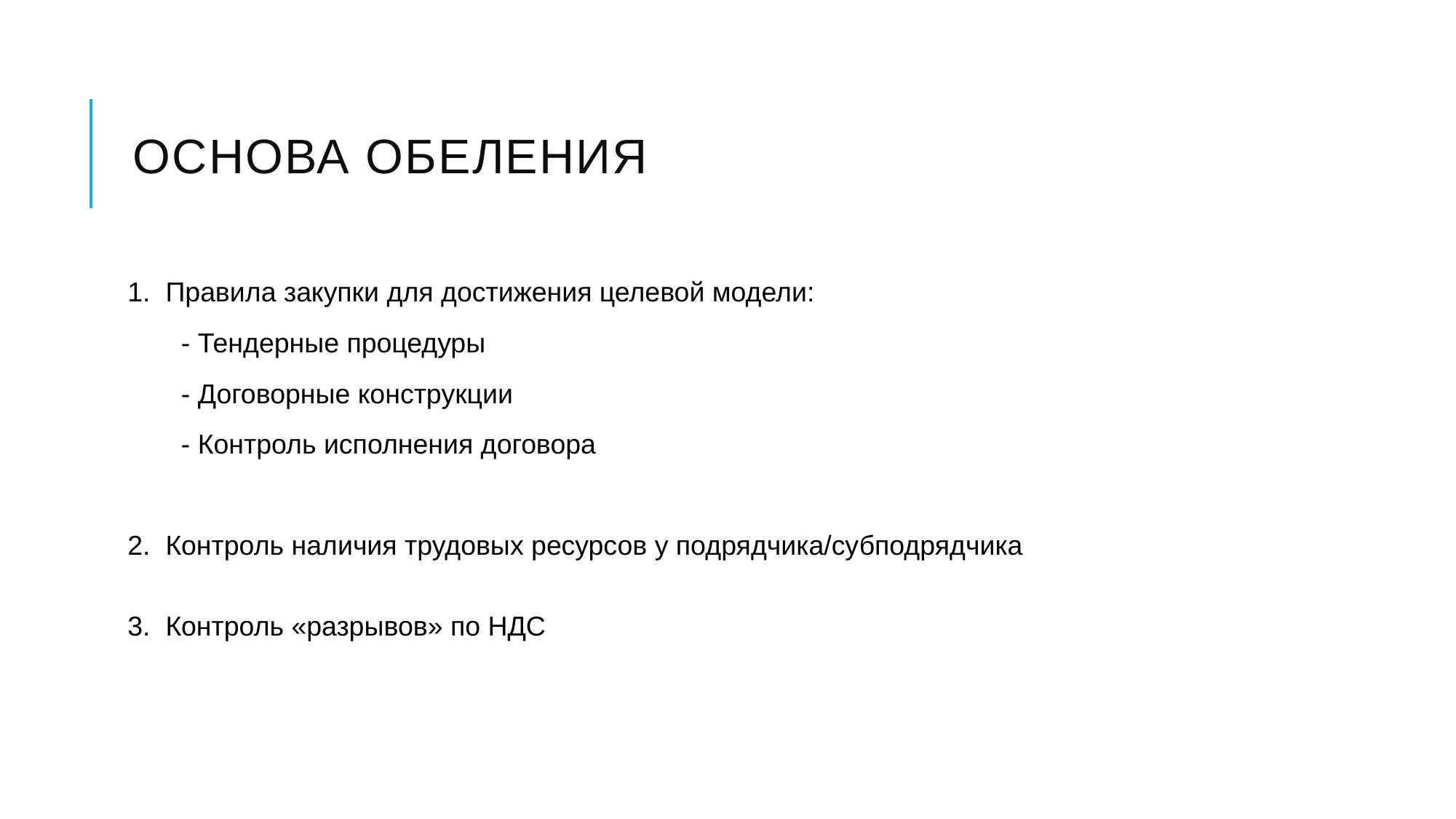

# основа обеления
1.  Правила закупки для достижения целевой модели:
       - Тендерные процедуры
       - Договорные конструкции
       - Контроль исполнения договора

2.  Контроль наличия трудовых ресурсов у подрядчика/субподрядчика
3.  Контроль «разрывов» по НДС